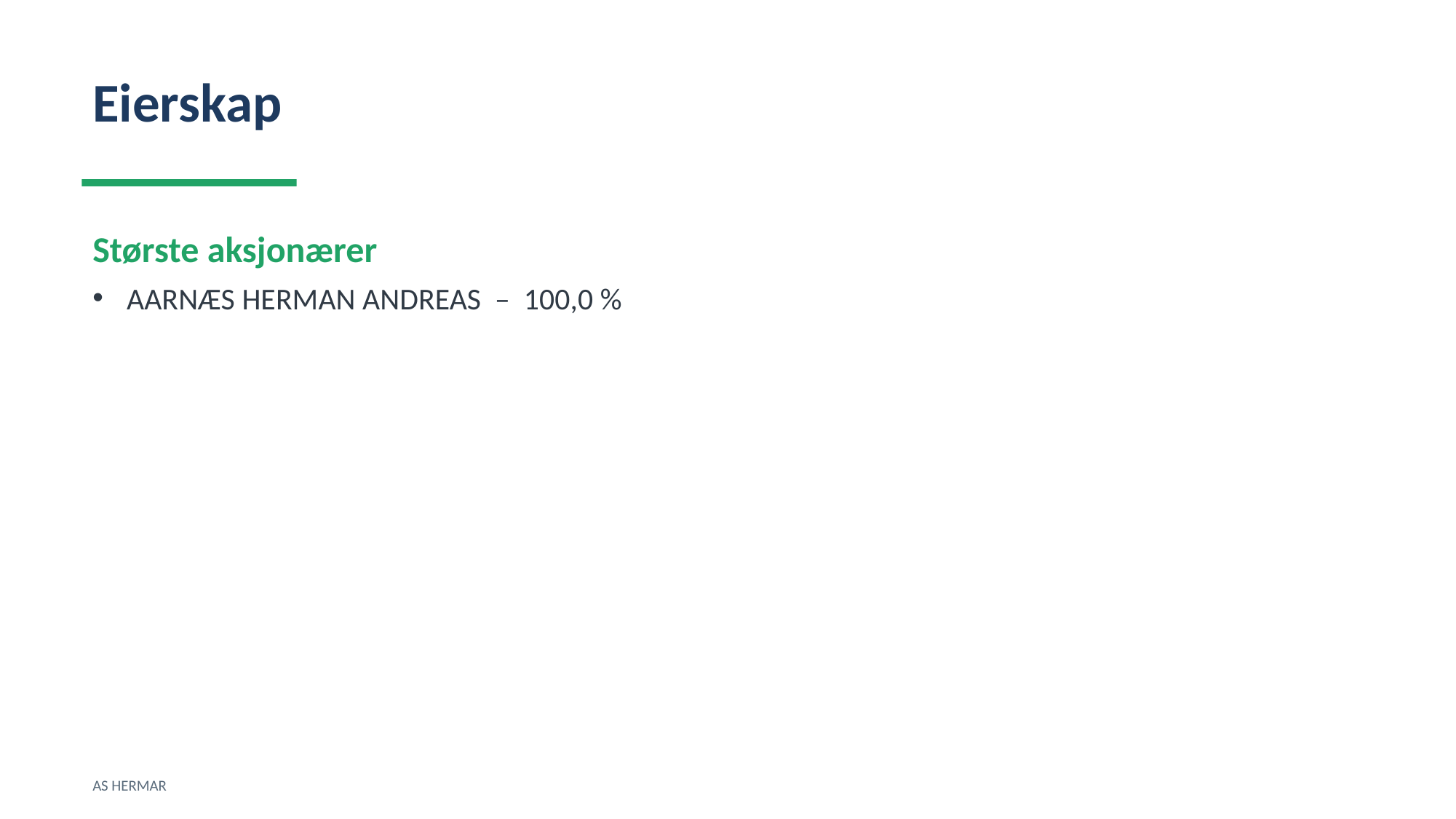

Eierskap

Største aksjonærer
AARNÆS HERMAN ANDREAS  –  100,0 %
AS HERMAR